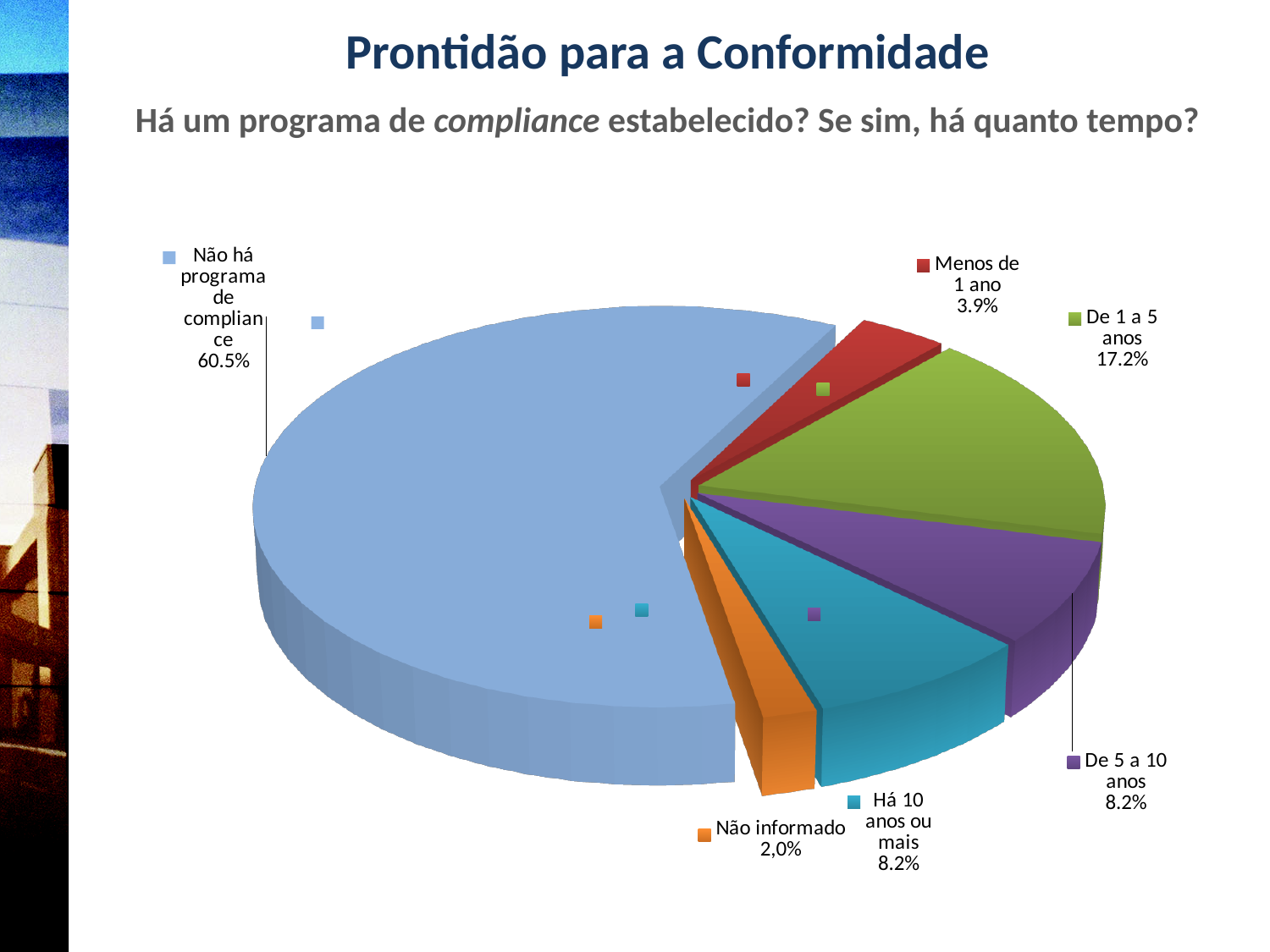

Prontidão para a Conformidade
# Há um programa de compliance estabelecido? Se sim, há quanto tempo?

[unsupported chart]